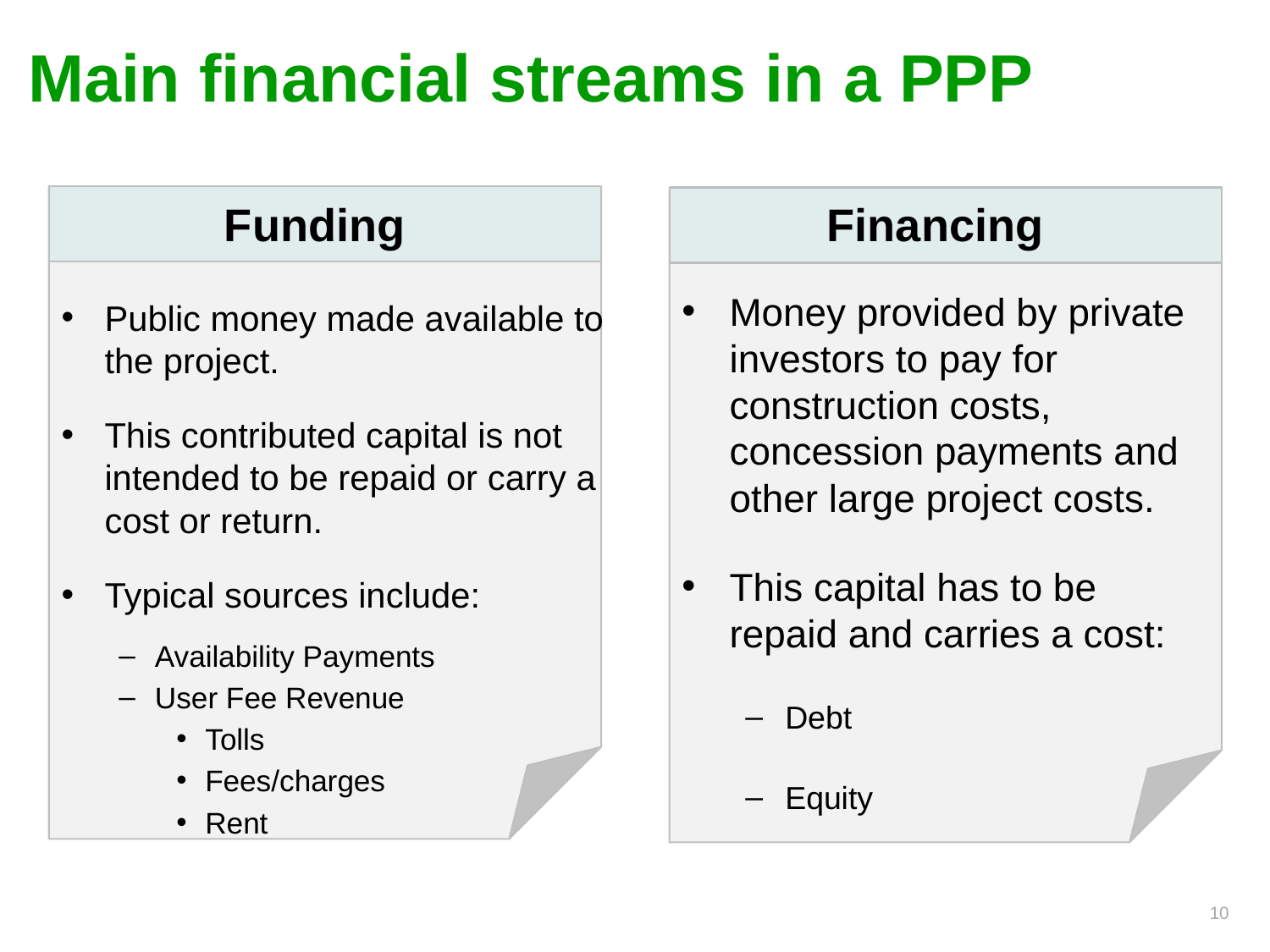

Main financial streams in a PPP

Funding
Financing

Money provided by private investors to pay for construction costs, concession payments and other large project costs.
This capital has to be repaid and carries a cost:
Debt
Equity
Public money made available to the project.
This contributed capital is not intended to be repaid or carry a cost or return.
Typical sources include:
Availability Payments
User Fee Revenue
Tolls
Fees/charges
Rent